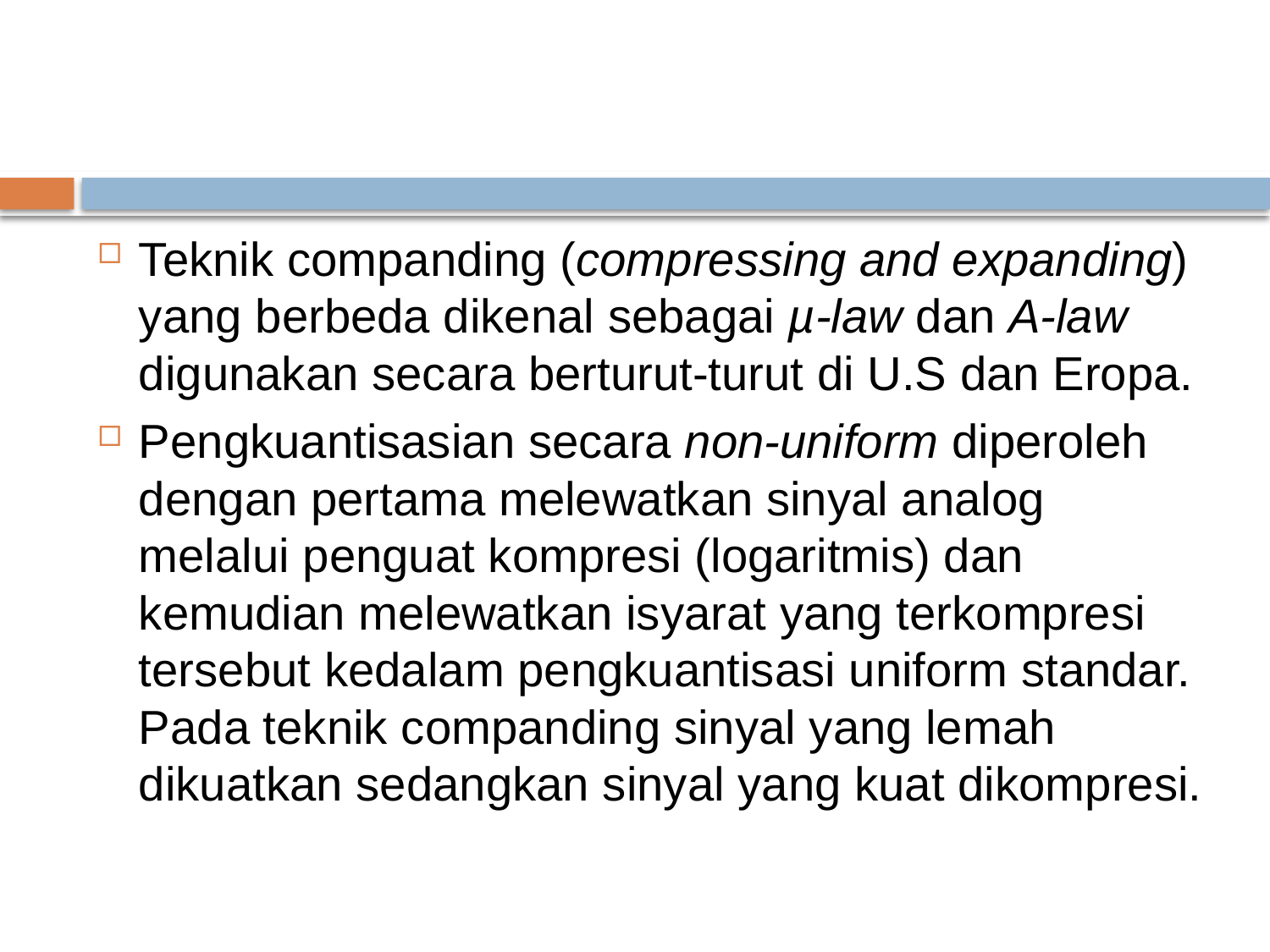

#
Teknik companding (compressing and expanding) yang berbeda dikenal sebagai µ-law dan A-law digunakan secara berturut-turut di U.S dan Eropa.
Pengkuantisasian secara non-uniform diperoleh dengan pertama melewatkan sinyal analog melalui penguat kompresi (logaritmis) dan kemudian melewatkan isyarat yang terkompresi tersebut kedalam pengkuantisasi uniform standar. Pada teknik companding sinyal yang lemah dikuatkan sedangkan sinyal yang kuat dikompresi.